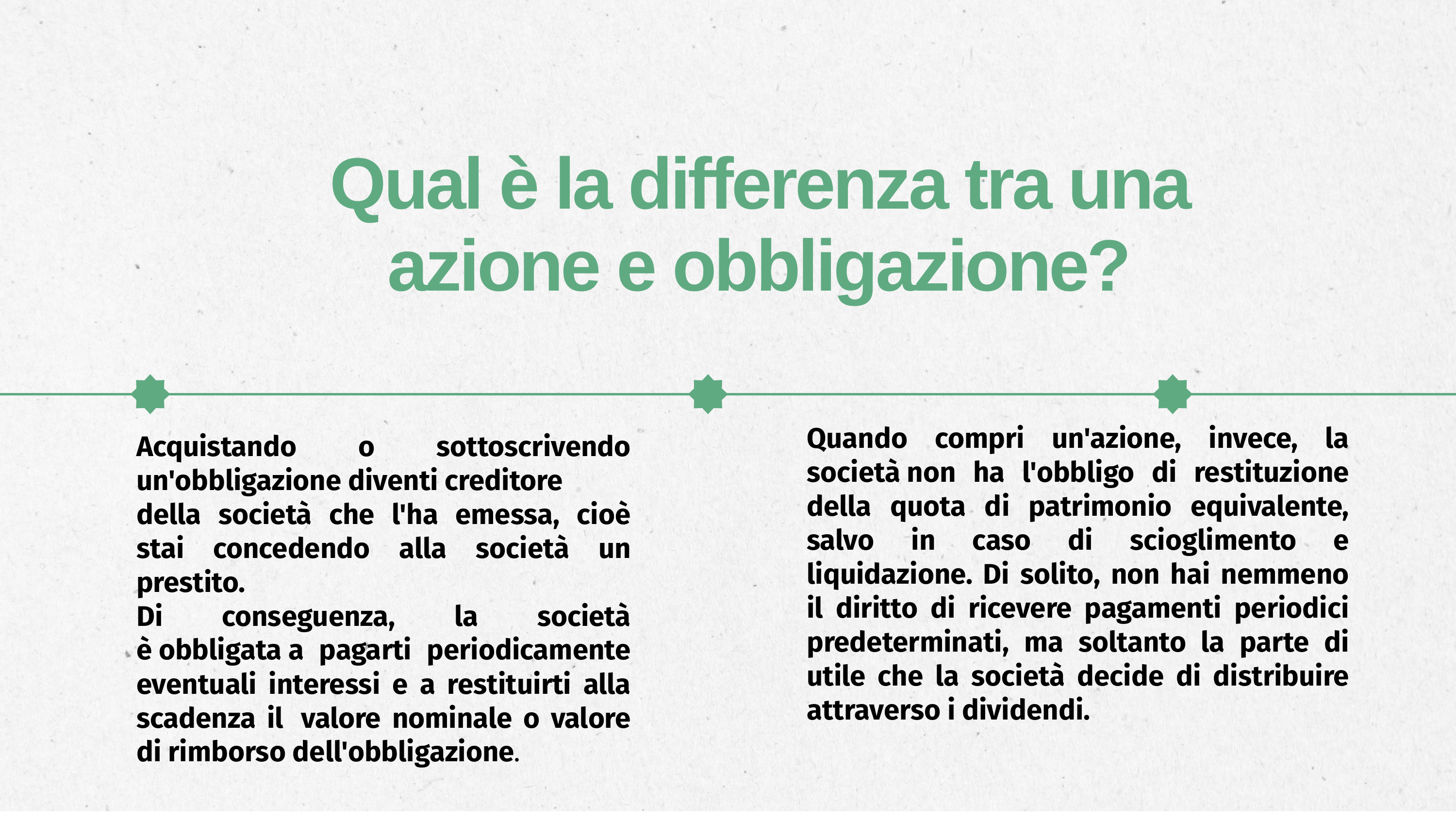

Qual è la differenza tra una azione e obbligazione?

Quando compri un'azione, invece, la società non ha l'obbligo di restituzione della quota di patrimonio equivalente, salvo in caso di scioglimento e liquidazione. Di solito, non hai nemmeno il diritto di ricevere pagamenti periodici predeterminati, ma soltanto la parte di utile che la società decide di distribuire attraverso i dividendi.

Acquistando o sottoscrivendo un'obbligazione diventi creditore
della società che l'ha emessa, cioè stai concedendo alla società un prestito.
Di conseguenza, la società è obbligata a pagarti periodicamente eventuali interessi e a restituirti alla scadenza il  valore nominale o valore di rimborso dell'obbligazione.